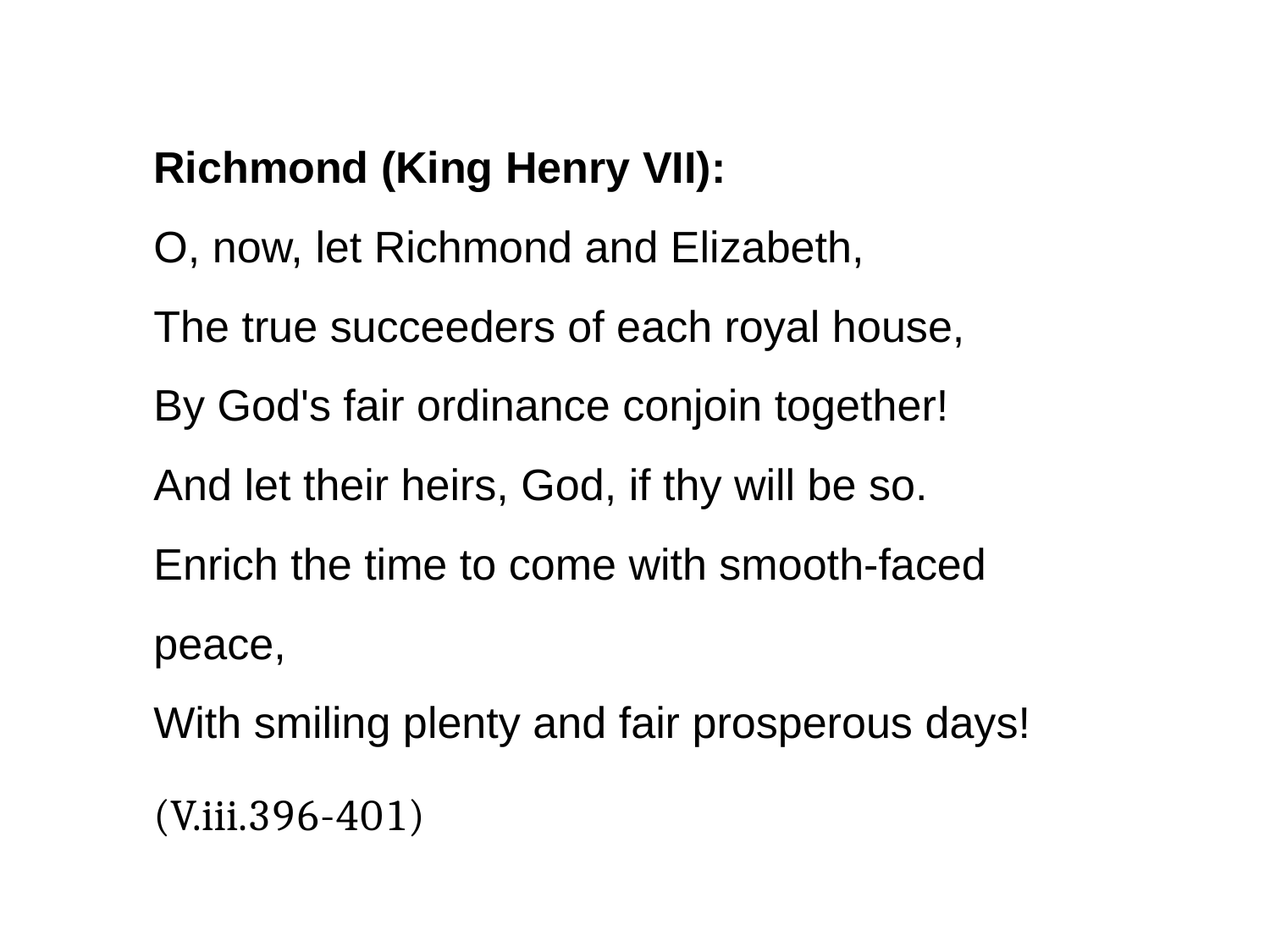

Richmond (King Henry VII):
O, now, let Richmond and Elizabeth,
The true succeeders of each royal house,
By God's fair ordinance conjoin together!
And let their heirs, God, if thy will be so.
Enrich the time to come with smooth-faced peace,
With smiling plenty and fair prosperous days!
(V.iii.396-401)